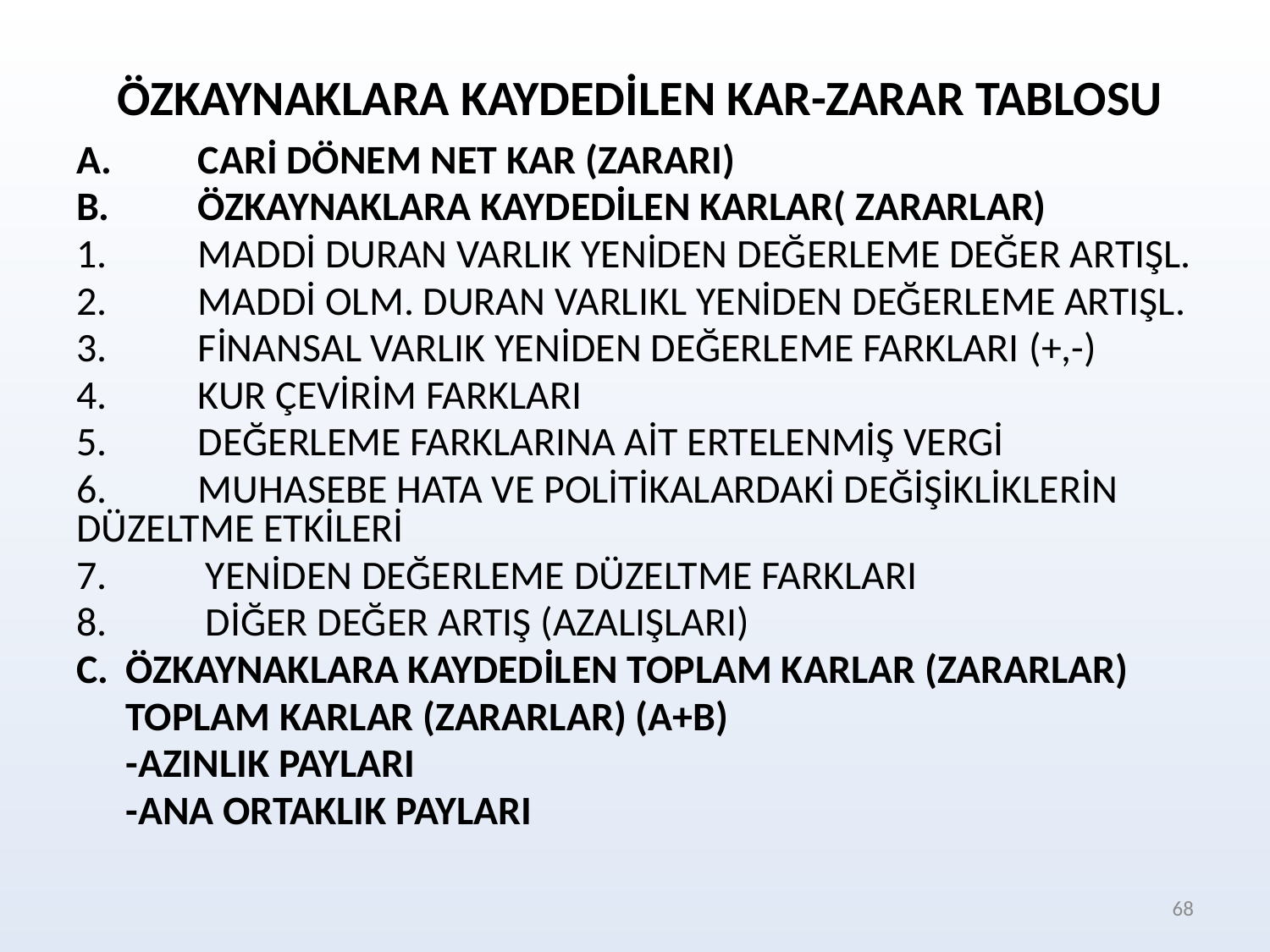

ÖZKAYNAKLARA KAYDEDİLEN KAR-ZARAR TABLOSU
A.	CARİ DÖNEM NET KAR (ZARARI)
B.	ÖZKAYNAKLARA KAYDEDİLEN KARLAR( ZARARLAR)
1.	MADDİ DURAN VARLIK YENİDEN DEĞERLEME DEĞER ARTIŞL.
2.	MADDİ OLM. DURAN VARLIKL YENİDEN DEĞERLEME ARTIŞL.
3.	FİNANSAL VARLIK YENİDEN DEĞERLEME FARKLARI (+,-)
4.	KUR ÇEVİRİM FARKLARI
5.	DEĞERLEME FARKLARINA AİT ERTELENMİŞ VERGİ
6.	MUHASEBE HATA VE POLİTİKALARDAKİ DEĞİŞİKLİKLERİN DÜZELTME ETKİLERİ
       YENİDEN DEĞERLEME DÜZELTME FARKLARI
       DİĞER DEĞER ARTIŞ (AZALIŞLARI)
C.		ÖZKAYNAKLARA KAYDEDİLEN TOPLAM KARLAR (ZARARLAR)
		TOPLAM KARLAR (ZARARLAR) (A+B)
			-AZINLIK PAYLARI
			-ANA ORTAKLIK PAYLARI

68